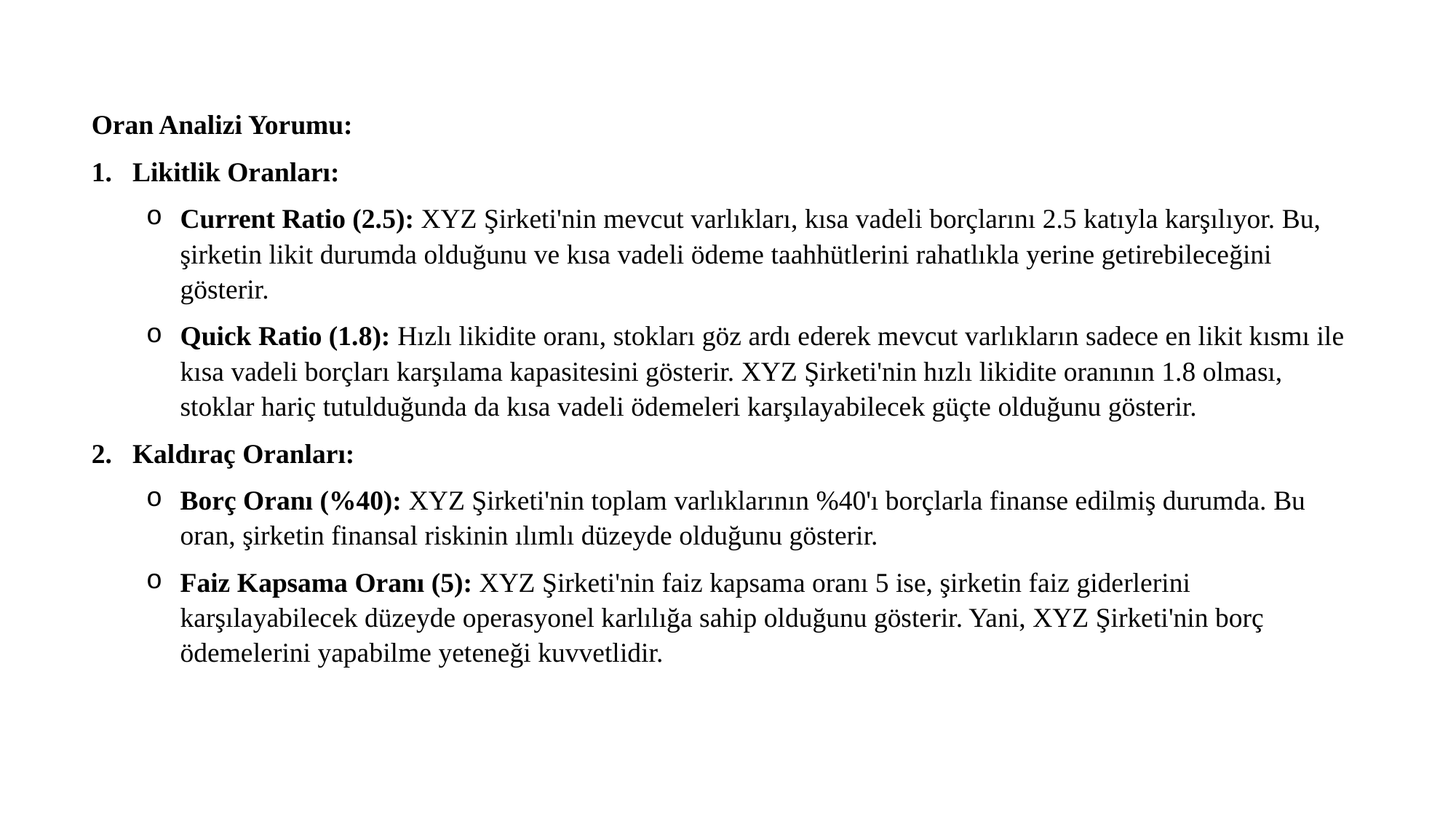

Oran Analizi Yorumu:
Likitlik Oranları:
Current Ratio (2.5): XYZ Şirketi'nin mevcut varlıkları, kısa vadeli borçlarını 2.5 katıyla karşılıyor. Bu, şirketin likit durumda olduğunu ve kısa vadeli ödeme taahhütlerini rahatlıkla yerine getirebileceğini gösterir.
Quick Ratio (1.8): Hızlı likidite oranı, stokları göz ardı ederek mevcut varlıkların sadece en likit kısmı ile kısa vadeli borçları karşılama kapasitesini gösterir. XYZ Şirketi'nin hızlı likidite oranının 1.8 olması, stoklar hariç tutulduğunda da kısa vadeli ödemeleri karşılayabilecek güçte olduğunu gösterir.
Kaldıraç Oranları:
Borç Oranı (%40): XYZ Şirketi'nin toplam varlıklarının %40'ı borçlarla finanse edilmiş durumda. Bu oran, şirketin finansal riskinin ılımlı düzeyde olduğunu gösterir.
Faiz Kapsama Oranı (5): XYZ Şirketi'nin faiz kapsama oranı 5 ise, şirketin faiz giderlerini karşılayabilecek düzeyde operasyonel karlılığa sahip olduğunu gösterir. Yani, XYZ Şirketi'nin borç ödemelerini yapabilme yeteneği kuvvetlidir.